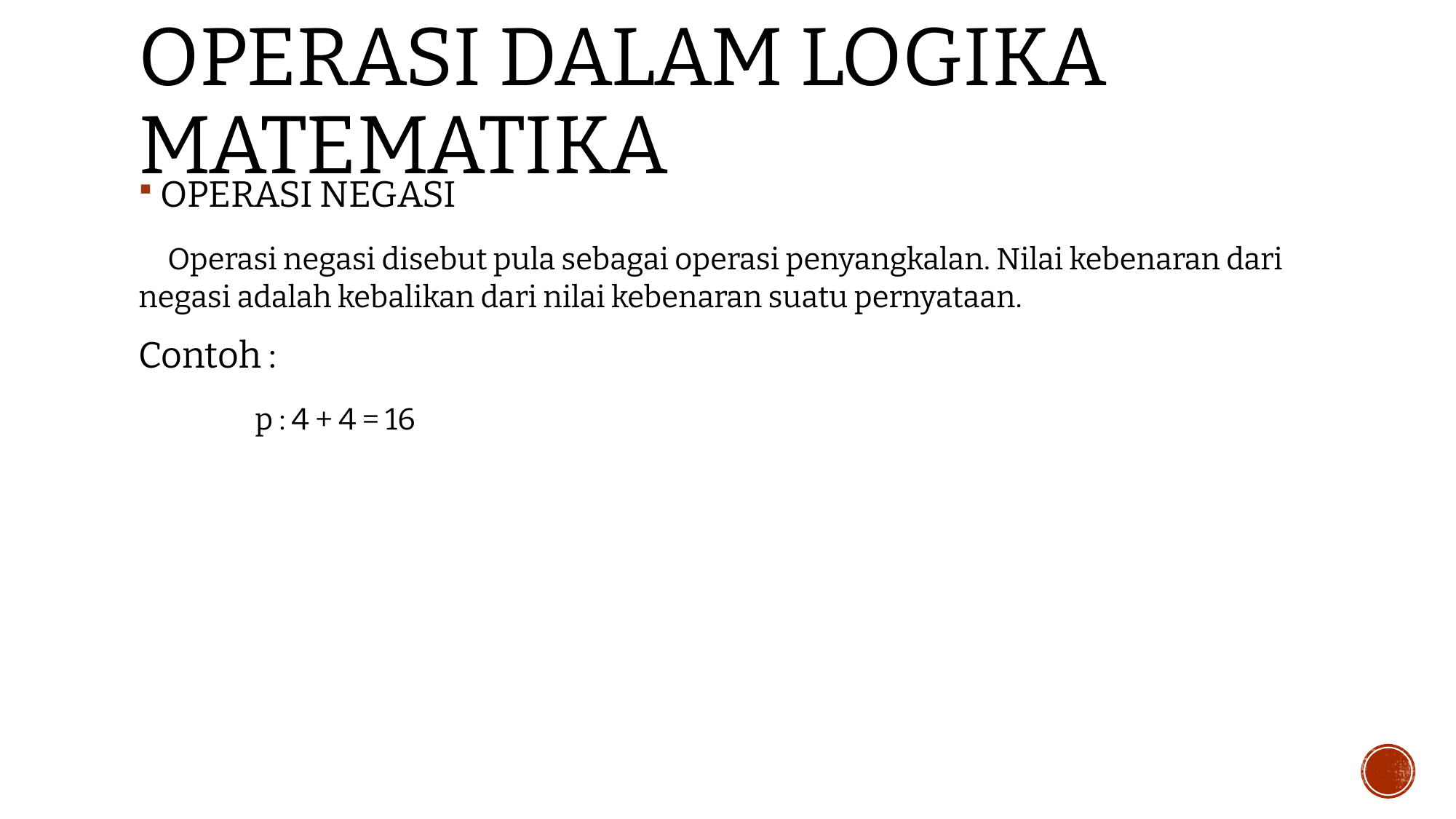

# OPERASI DALAM LOGIKA MATEMATIKA
OPERASI NEGASI
    Operasi negasi disebut pula sebagai operasi penyangkalan. Nilai kebenaran dari negasi adalah kebalikan dari nilai kebenaran suatu pernyataan.
Contoh :
                p : 4 + 4 = 16